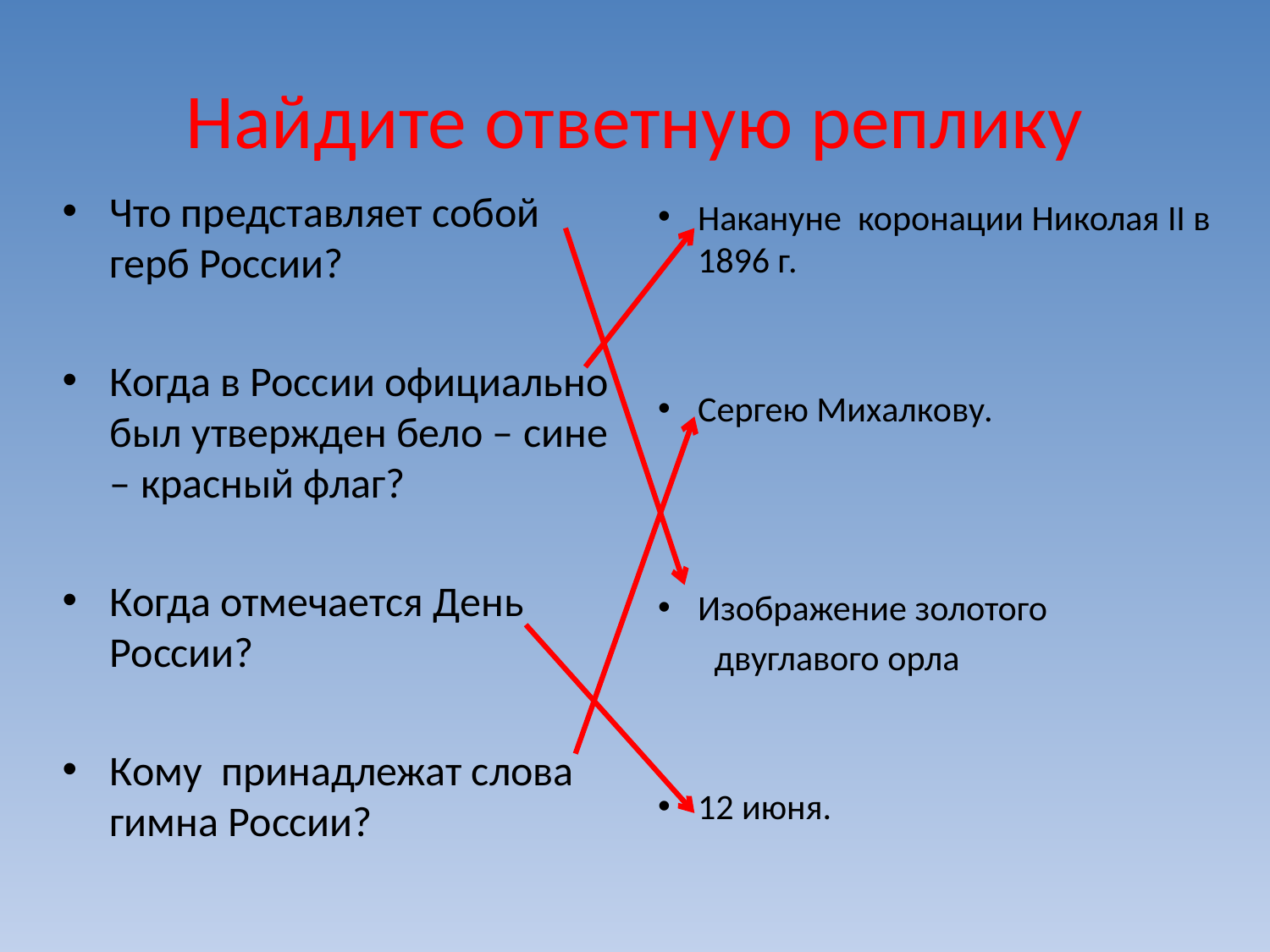

# Найдите ответную реплику
Что представляет собой герб России?

Когда в России официально был утвержден бело – сине – красный флаг?

Когда отмечается День России?

Кому  принадлежат слова гимна России?

Накануне  коронации Николая II в 1896 г.

Сергею Михалкову.

Изображение золотого
       двуглавого орла

12 июня.